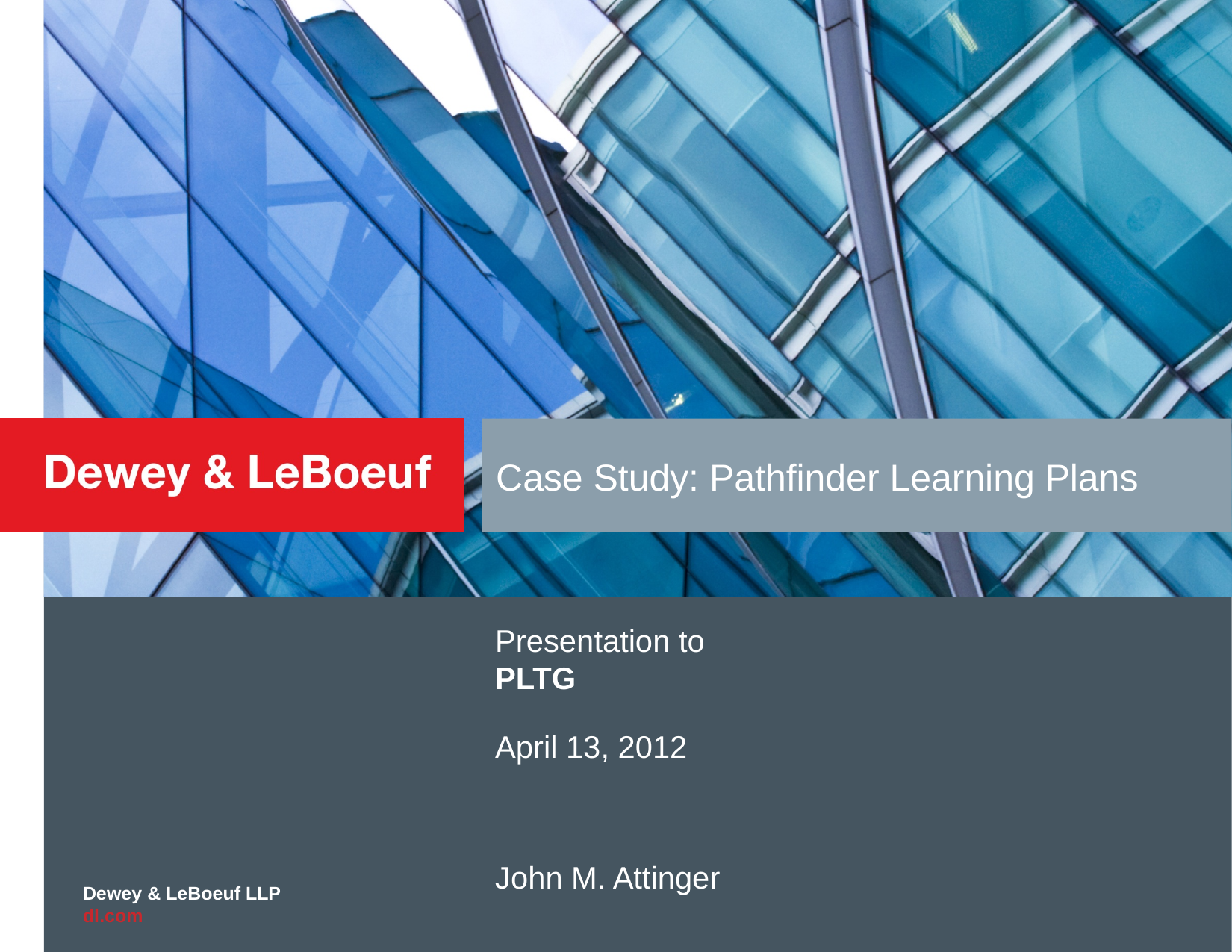

# Case Study: Pathfinder Learning Plans
Presentation to
PLTG
April 13, 2012
John M. Attinger